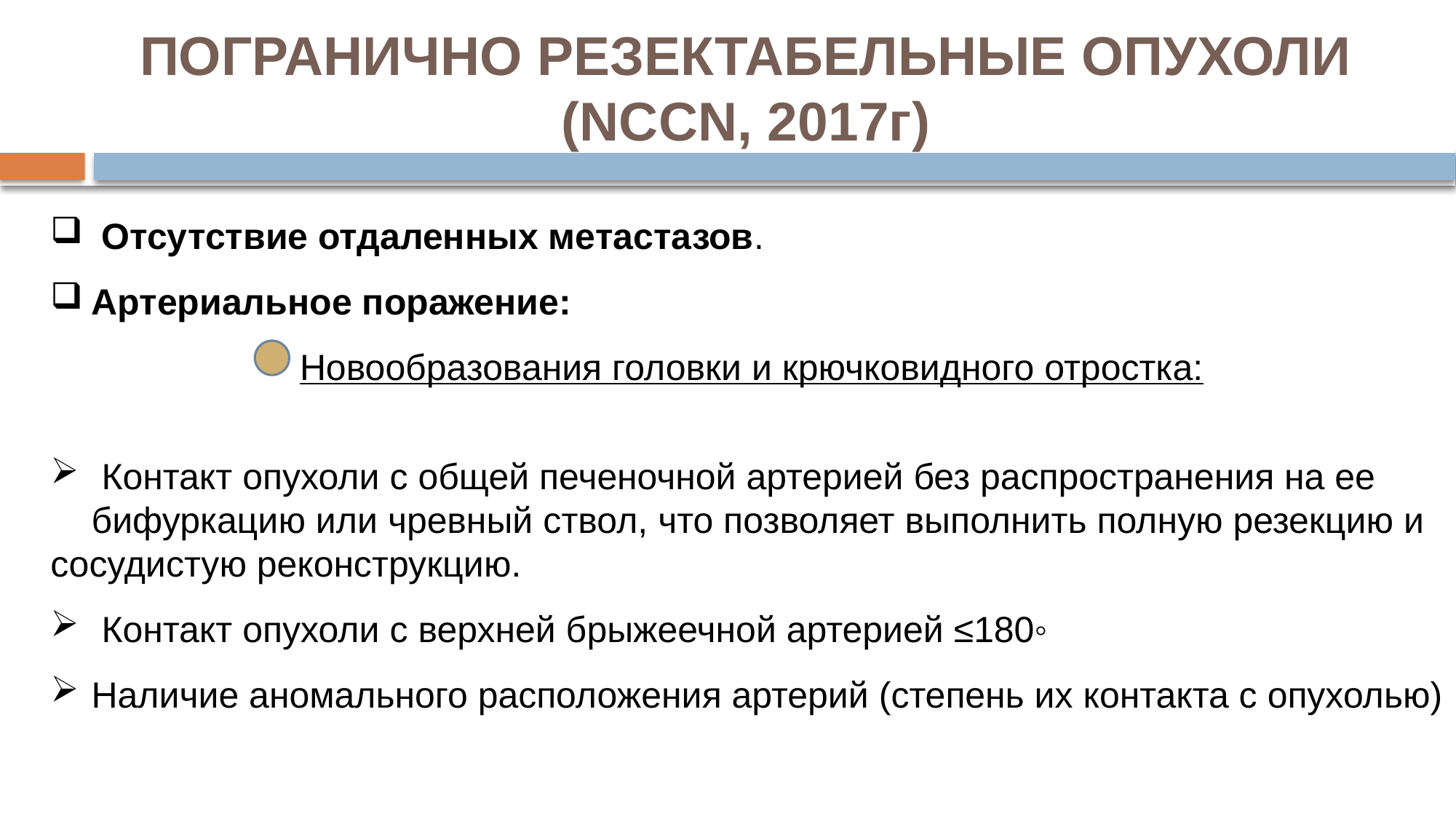

# ПОГРАНИЧНО РЕЗЕКТАБЕЛЬНЫЕ ОПУХОЛИ (NCCN, 2017г)
 Отсутствие отдаленных метастазов.
Артериальное поражение:
Новообразования головки и крючковидного отростка:

 Контакт опухоли с общей печеночной артерией без распространения на ее бифуркацию или чревный ствол, что позволяет выполнить полную резекцию и
сосудистую реконструкцию.
 Контакт опухоли с верхней брыжеечной артерией ≤180◦
Наличие аномального расположения артерий (степень их контакта с опухолью)